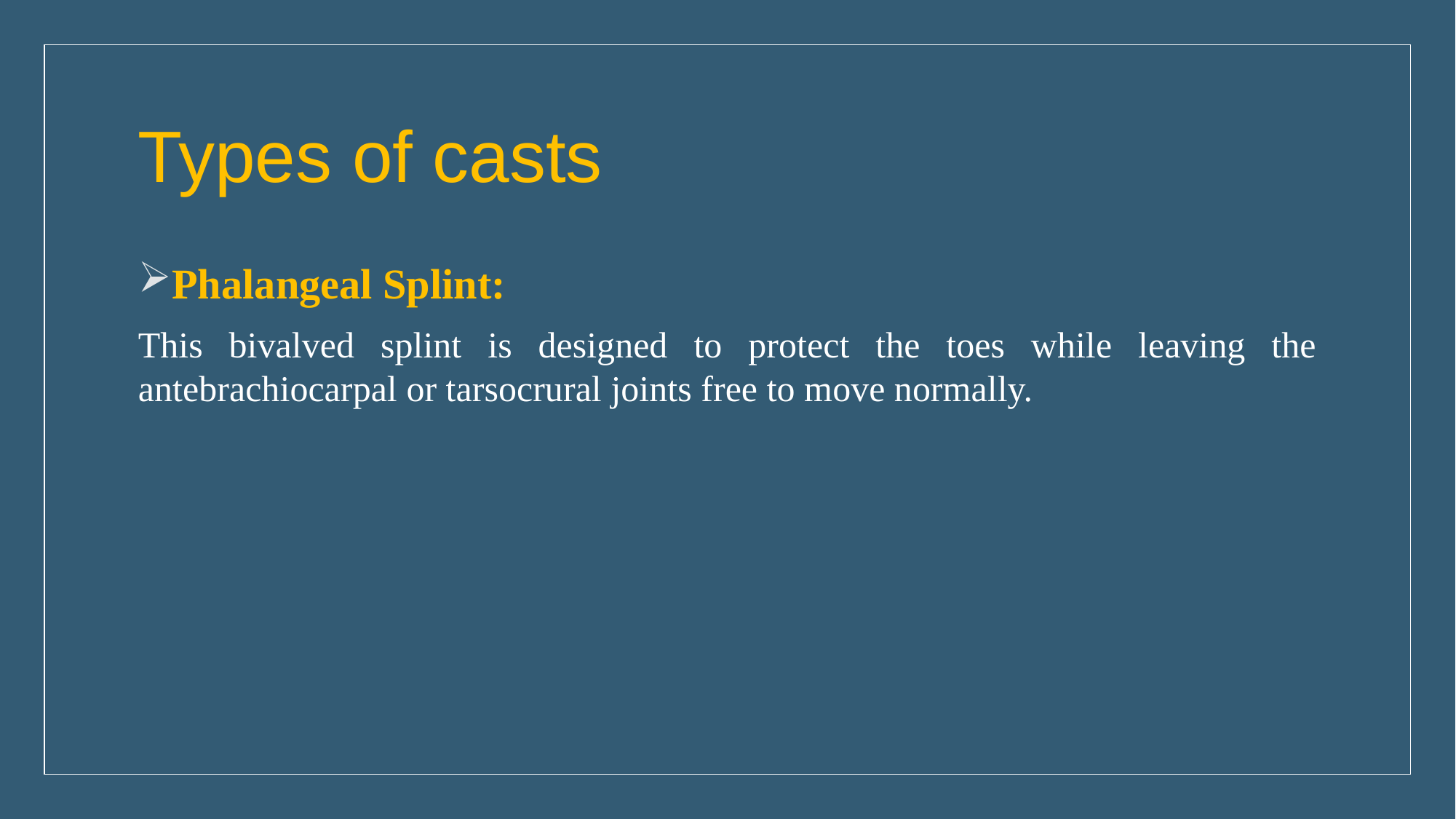

# Types of casts
Phalangeal Splint:
This bivalved splint is designed to protect the toes while leaving the antebrachiocarpal or tarsocrural joints free to move normally.